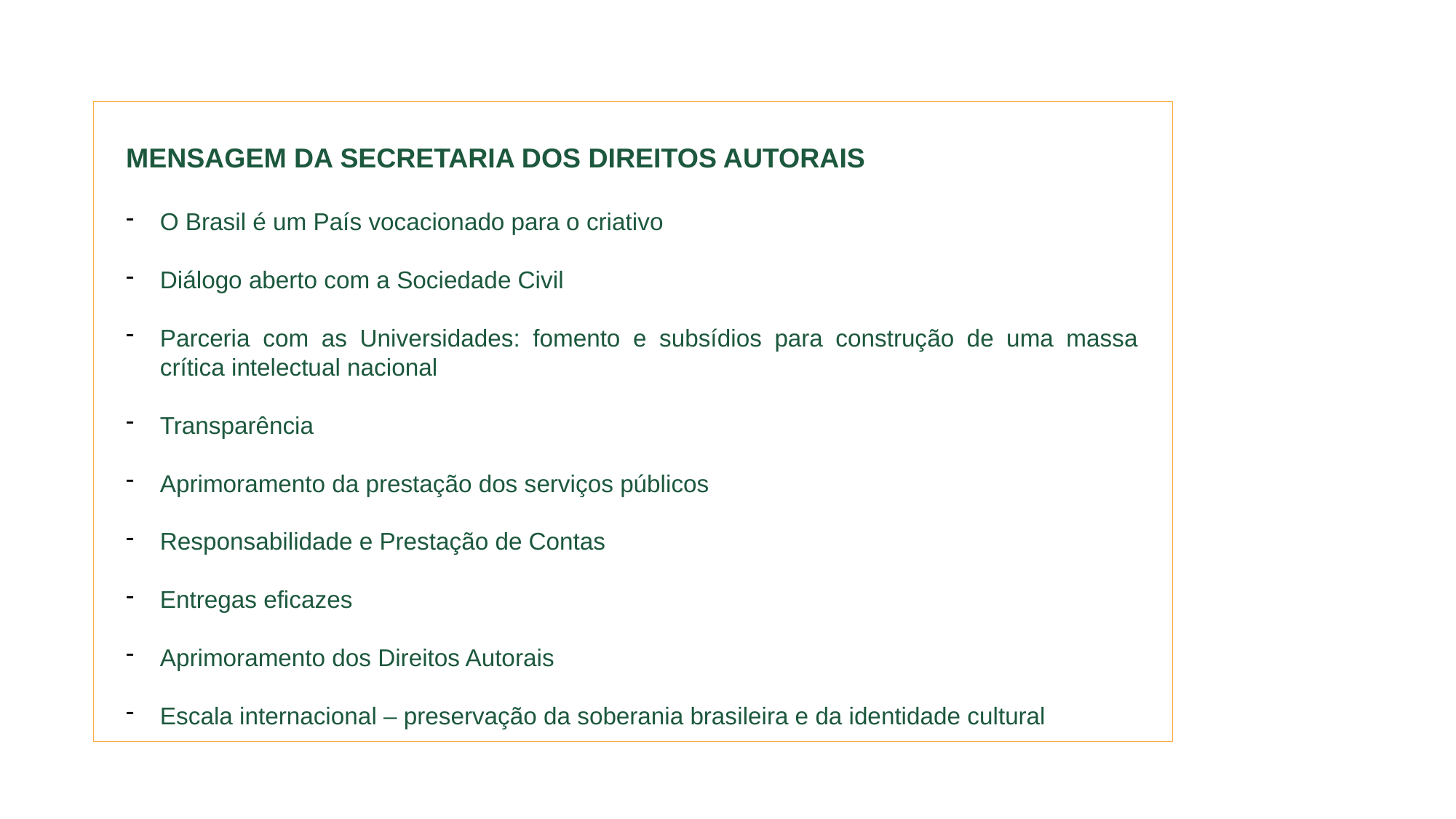

MENSAGEM DA SECRETARIA DOS DIREITOS AUTORAIS

O Brasil é um País vocacionado para o criativo

Diálogo aberto com a Sociedade Civil

Parceria com as Universidades: fomento e subsídios para construção de uma massa crítica intelectual nacional

Transparência

Aprimoramento da prestação dos serviços públicos

Responsabilidade e Prestação de Contas

Entregas eficazes

Aprimoramento dos Direitos Autorais

Escala internacional – preservação da soberania brasileira e da identidade cultural